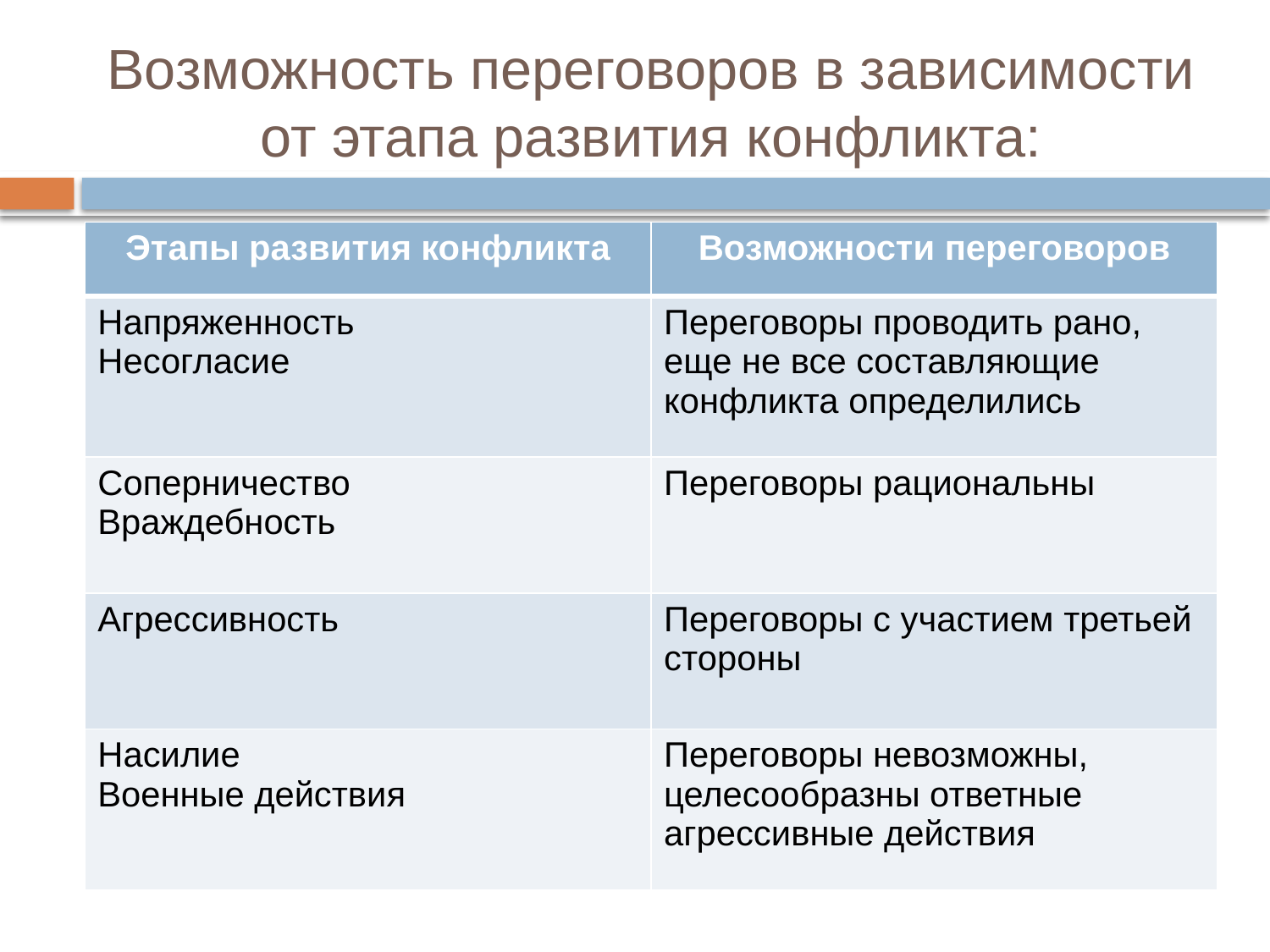

# Возможность переговоров в зависимости от этапа развития конфликта:
| Этапы развития конфликта | Возможности переговоров |
| --- | --- |
| Напряженность Несогласие | Переговоры проводить рано, еще не все составляющие конфликта определились |
| Соперничество Враждебность | Переговоры рациональны |
| Агрессивность | Переговоры с участием третьей стороны |
| Насилие Военные действия | Переговоры невозможны, целесообразны ответные агрессивные действия |